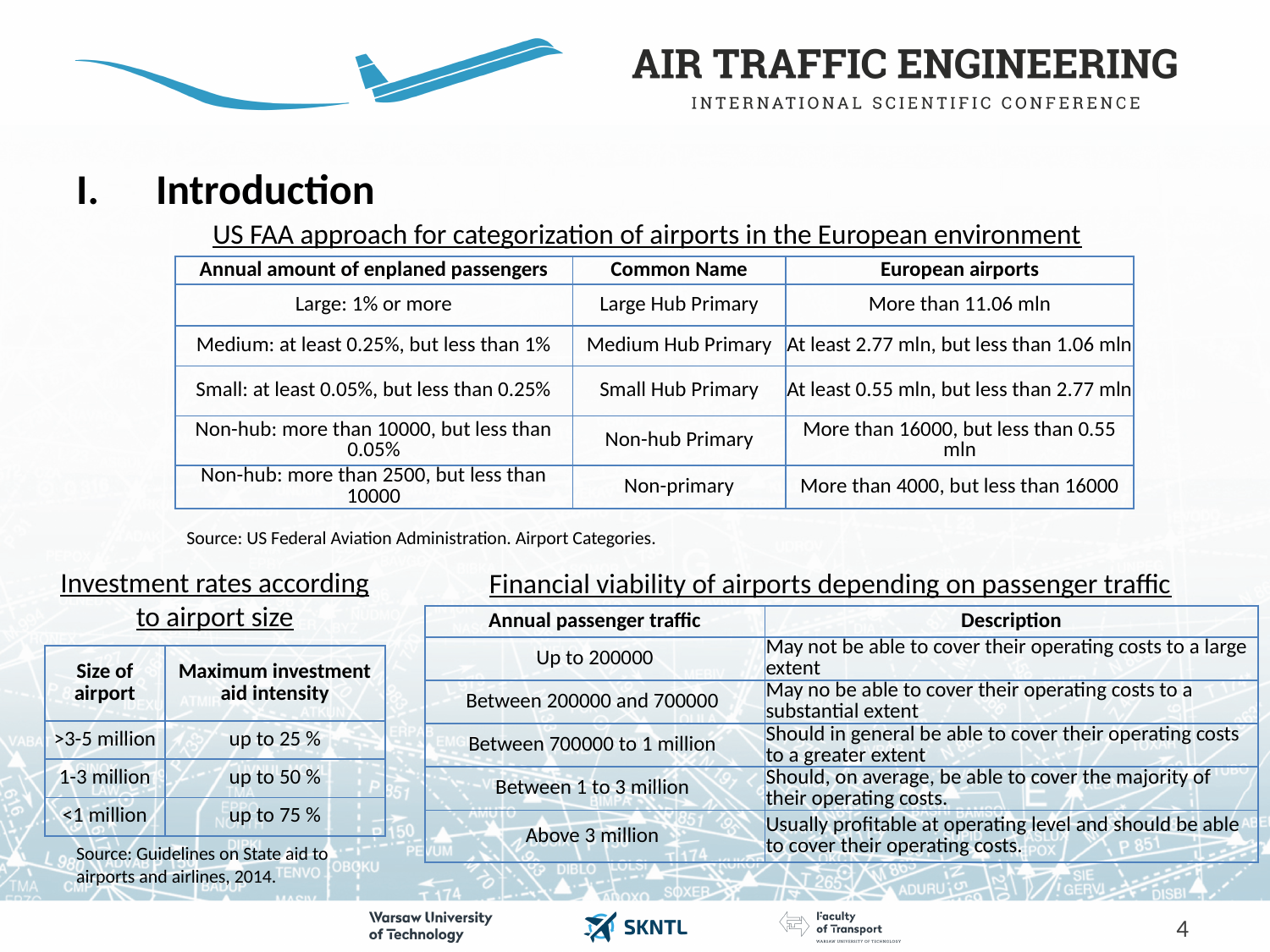

# Introduction
US FAA approach for categorization of airports in the European environment
| Annual amount of enplaned passengers | Common Name | European airports |
| --- | --- | --- |
| Large: 1% or more | Large Hub Primary | More than 11.06 mln |
| Medium: at least 0.25%, but less than 1% | Medium Hub Primary | At least 2.77 mln, but less than 1.06 mln |
| Small: at least 0.05%, but less than 0.25% | Small Hub Primary | At least 0.55 mln, but less than 2.77 mln |
| Non-hub: more than 10000, but less than 0.05% | Non-hub Primary | More than 16000, but less than 0.55 mln |
| Non-hub: more than 2500, but less than 10000 | Non-primary | More than 4000, but less than 16000 |
Source: US Federal Aviation Administration. Airport Categories.
Investment rates according to airport size
Financial viability of airports depending on passenger traffic
| Annual passenger traffic | Description |
| --- | --- |
| Up to 200000 | May not be able to cover their operating costs to a large extent |
| Between 200000 and 700000 | May no be able to cover their operating costs to a substantial extent |
| Between 700000 to 1 million | Should in general be able to cover their operating costs to a greater extent |
| Between 1 to 3 million | Should, on average, be able to cover the majority of their operating costs. |
| Above 3 million | Usually profitable at operating level and should be able to cover their operating costs. |
| Size of airport | Maximum investment aid intensity |
| --- | --- |
| >3-5 million | up to 25 % |
| 1-3 million | up to 50 % |
| <1 million | up to 75 % |
Source: Guidelines on State aid to airports and airlines, 2014.
4